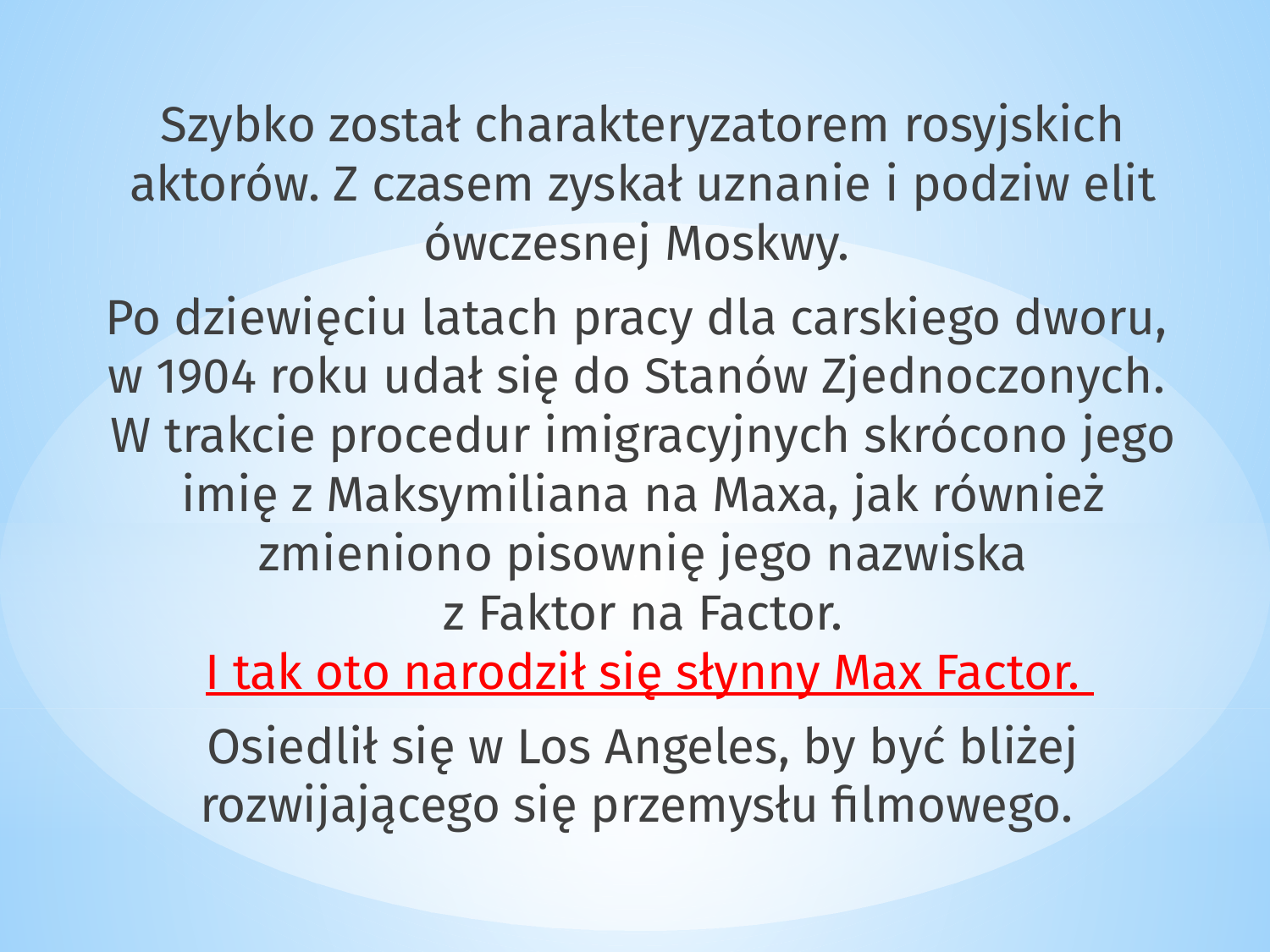

Szybko został charakteryzatorem rosyjskich aktorów. Z czasem zyskał uznanie i podziw elit ówczesnej Moskwy.
Po dziewięciu latach pracy dla carskiego dworu,
w 1904 roku udał się do Stanów Zjednoczonych.
W trakcie procedur imigracyjnych skrócono jego imię z Maksymiliana na Maxa, jak również zmieniono pisownię jego nazwiska
z Faktor na Factor.
 I tak oto narodził się słynny Max Factor.
Osiedlił się w Los Angeles, by być bliżej rozwijającego się przemysłu filmowego.